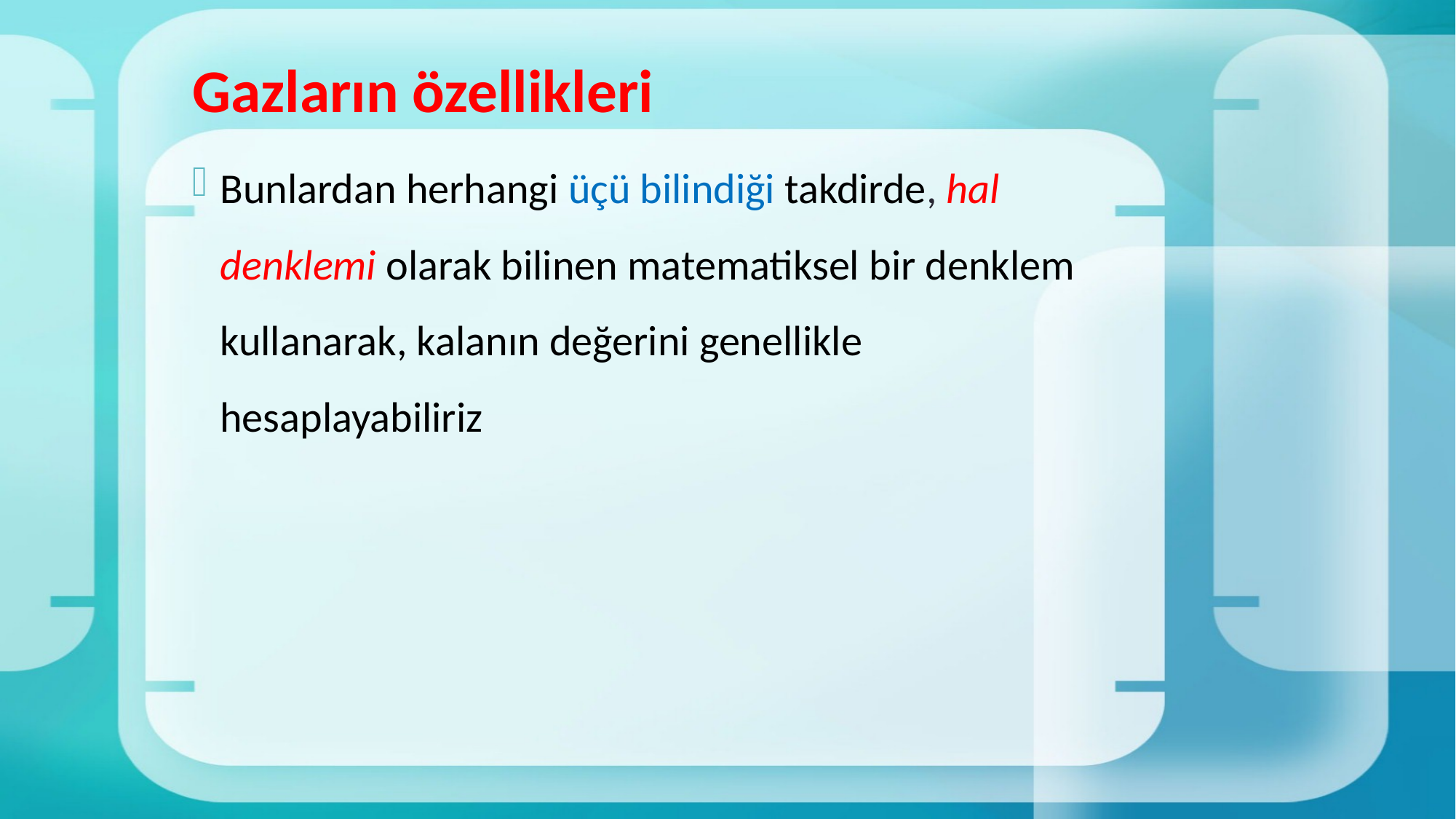

# Gazların özellikleri
Bunlardan herhangi üçü bilindiği takdirde, hal denklemi olarak bilinen matematiksel bir denklem kullanarak, kalanın değerini genellikle hesaplayabiliriz